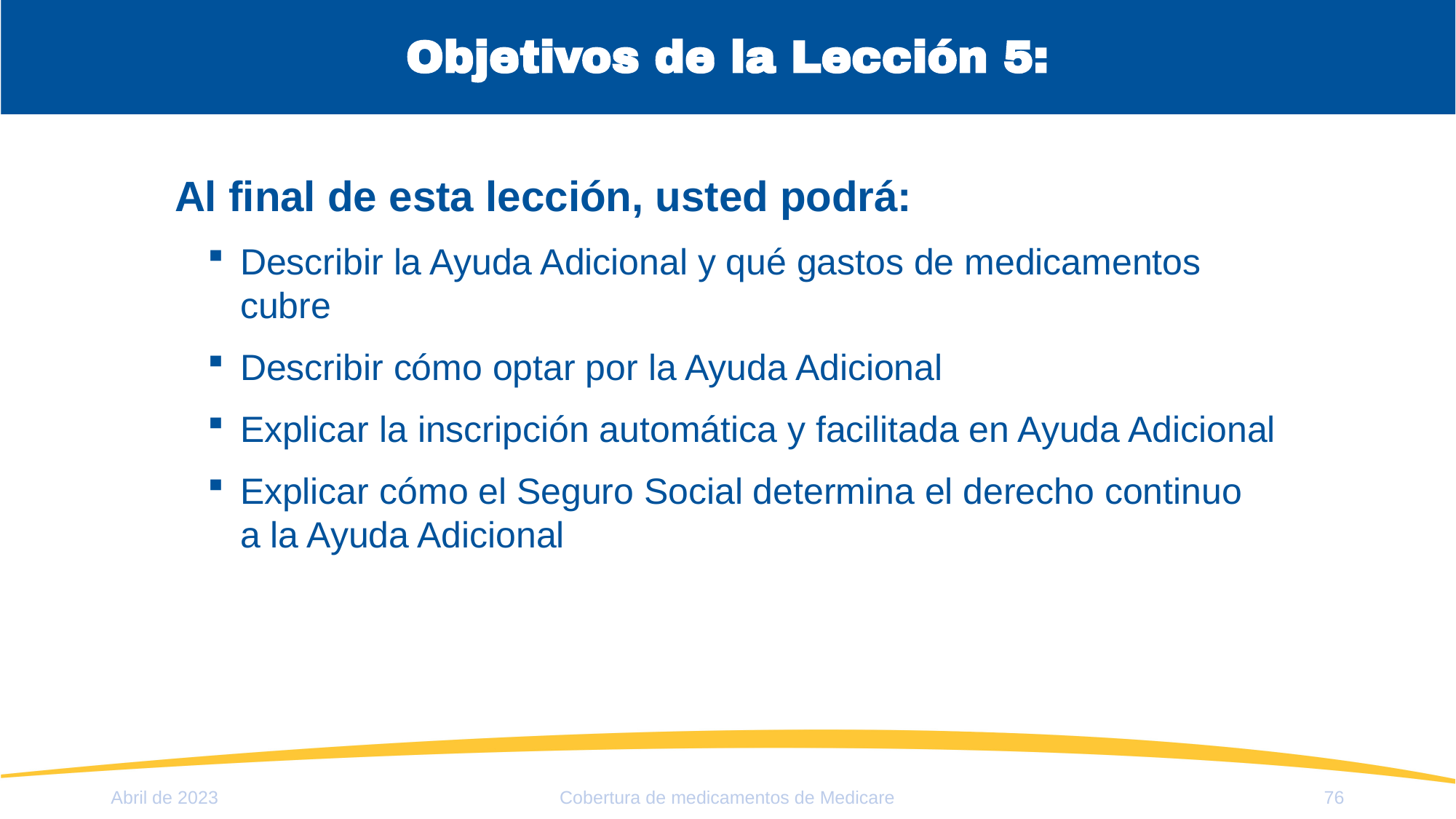

# Objetivos de la Lección 5:
Al final de esta lección, usted podrá:
Describir la Ayuda Adicional y qué gastos de medicamentos cubre
Describir cómo optar por la Ayuda Adicional
Explicar la inscripción automática y facilitada en Ayuda Adicional
Explicar cómo el Seguro Social determina el derecho continuo
a la Ayuda Adicional

Abril de 2023
Cobertura de medicamentos de Medicare
76